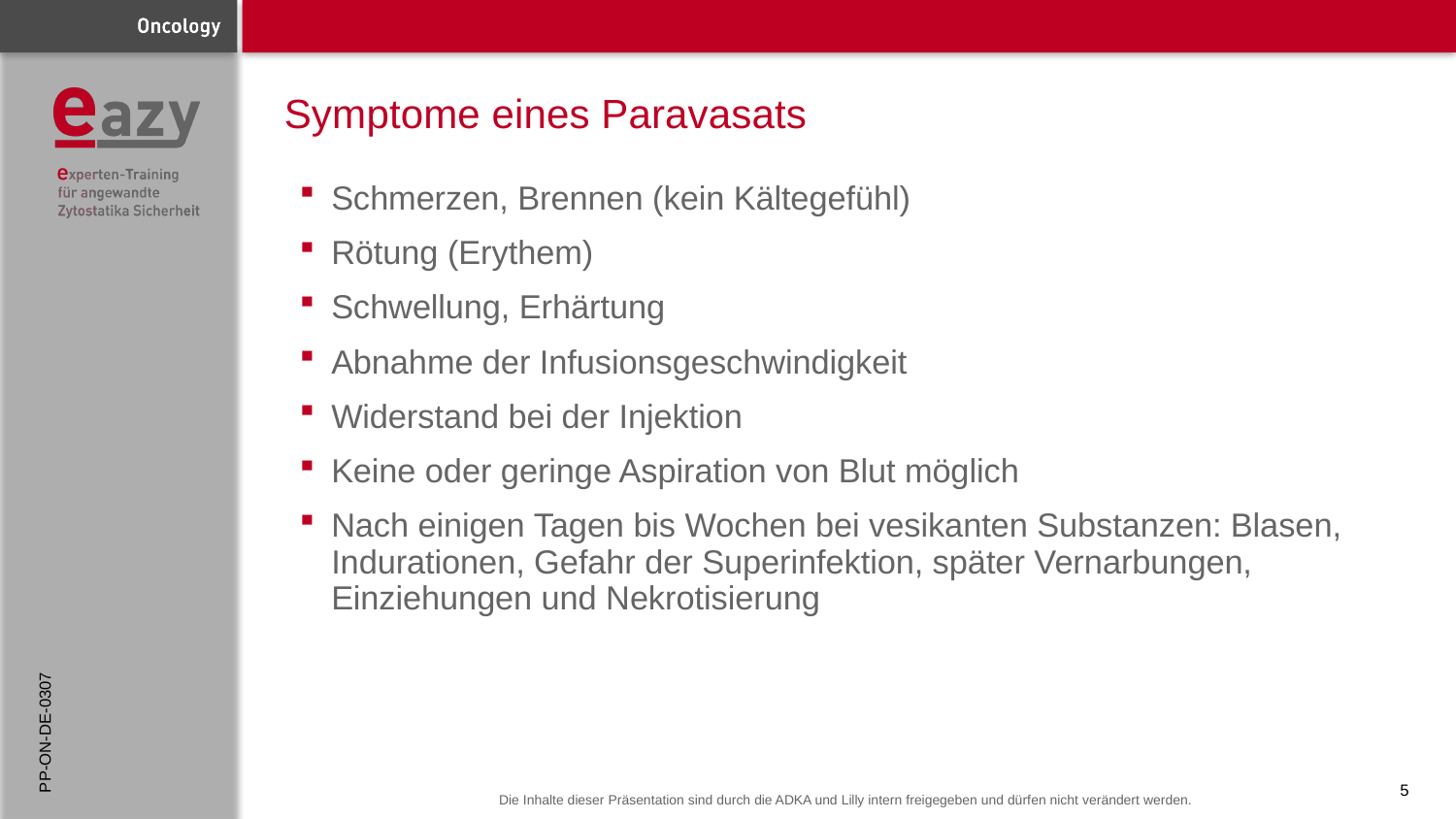

# Symptome eines Paravasats
Schmerzen, Brennen (kein Kältegefühl)
Rötung (Erythem)
Schwellung, Erhärtung
Abnahme der Infusionsgeschwindigkeit
Widerstand bei der Injektion
Keine oder geringe Aspiration von Blut möglich
Nach einigen Tagen bis Wochen bei vesikanten Substanzen: Blasen, Indurationen, Gefahr der Superinfektion, später Vernarbungen, Einziehungen und Nekrotisierung

PP-ON-DE-0307
5